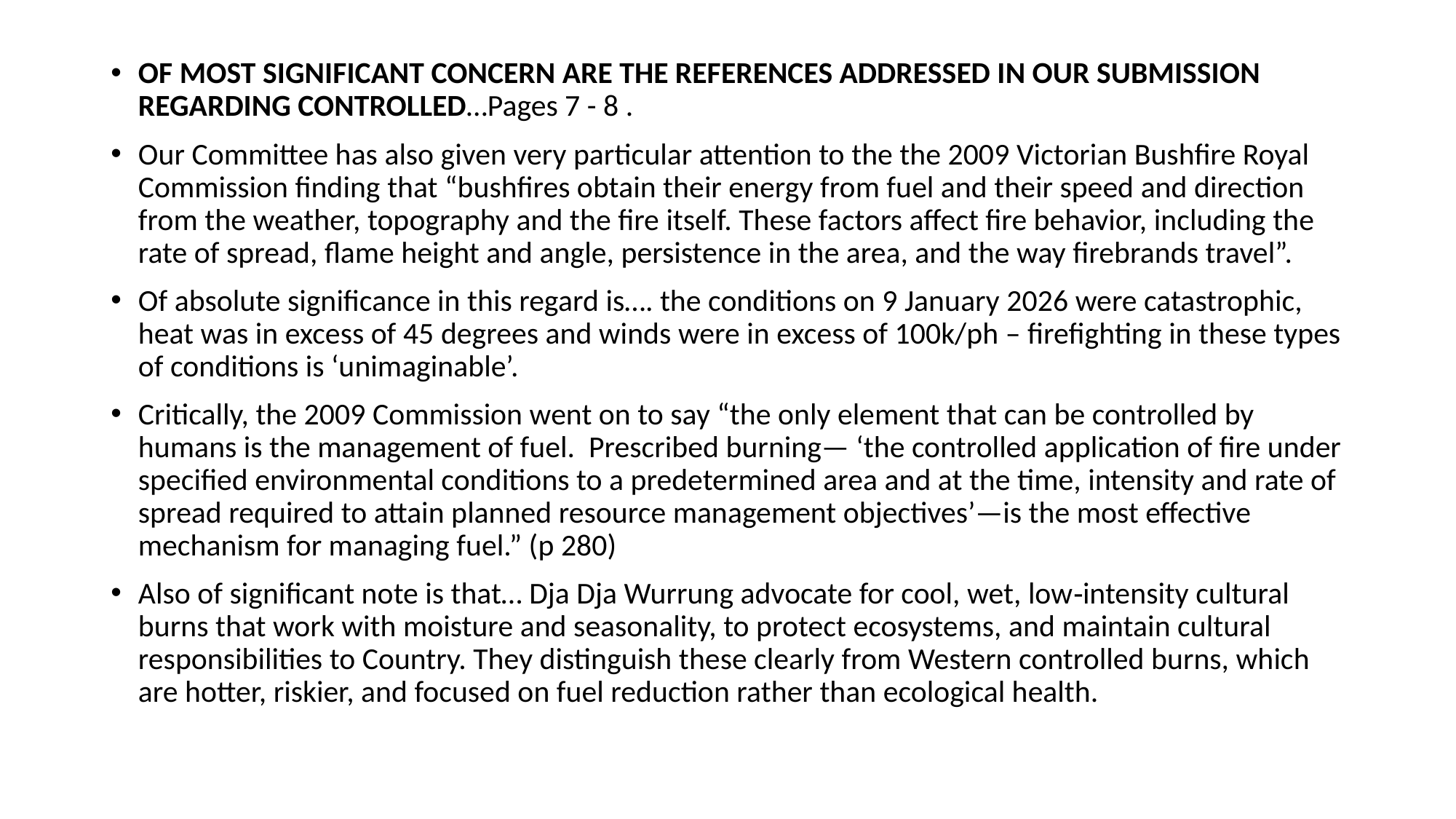

OF MOST SIGNIFICANT CONCERN ARE THE REFERENCES ADDRESSED IN OUR SUBMISSION REGARDING CONTROLLED…Pages 7 - 8 .
Our Committee has also given very particular attention to the the 2009 Victorian Bushfire Royal Commission finding that “bushfires obtain their energy from fuel and their speed and direction from the weather, topography and the fire itself. These factors affect fire behavior, including the rate of spread, flame height and angle, persistence in the area, and the way firebrands travel”.
Of absolute significance in this regard is…. the conditions on 9 January 2026 were catastrophic, heat was in excess of 45 degrees and winds were in excess of 100k/ph – firefighting in these types of conditions is ‘unimaginable’.
Critically, the 2009 Commission went on to say “the only element that can be controlled by humans is the management of fuel.  Prescribed burning— ‘the controlled application of fire under specified environmental conditions to a predetermined area and at the time, intensity and rate of spread required to attain planned resource management objectives’—is the most effective mechanism for managing fuel.” (p 280)
Also of significant note is that… Dja Dja Wurrung advocate for cool, wet, low‑intensity cultural burns that work with moisture and seasonality, to protect ecosystems, and maintain cultural responsibilities to Country. They distinguish these clearly from Western controlled burns, which are hotter, riskier, and focused on fuel reduction rather than ecological health.